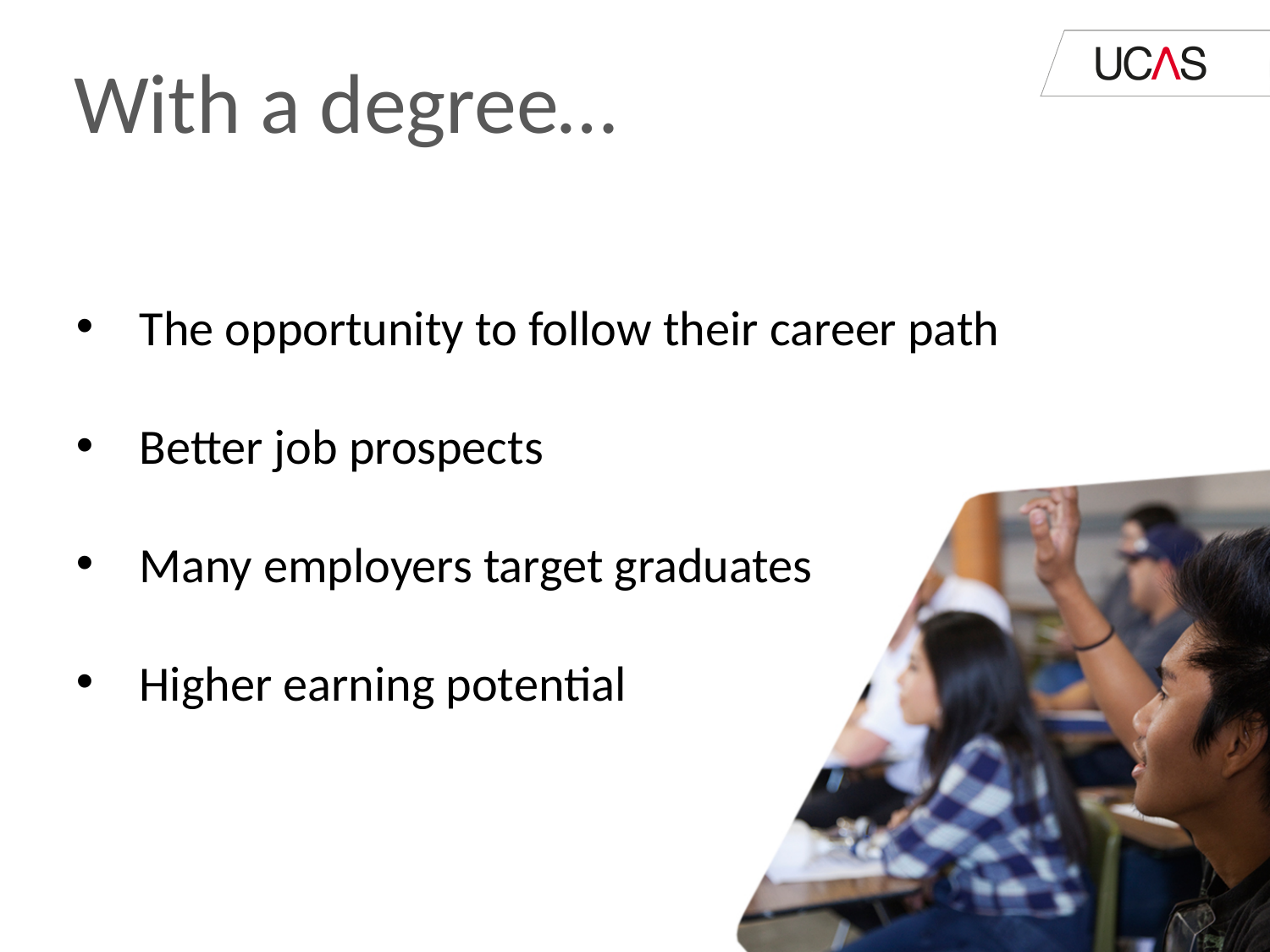

With a degree…

The opportunity to follow their career path

Better job prospects

Many employers target graduates

Higher earning potential